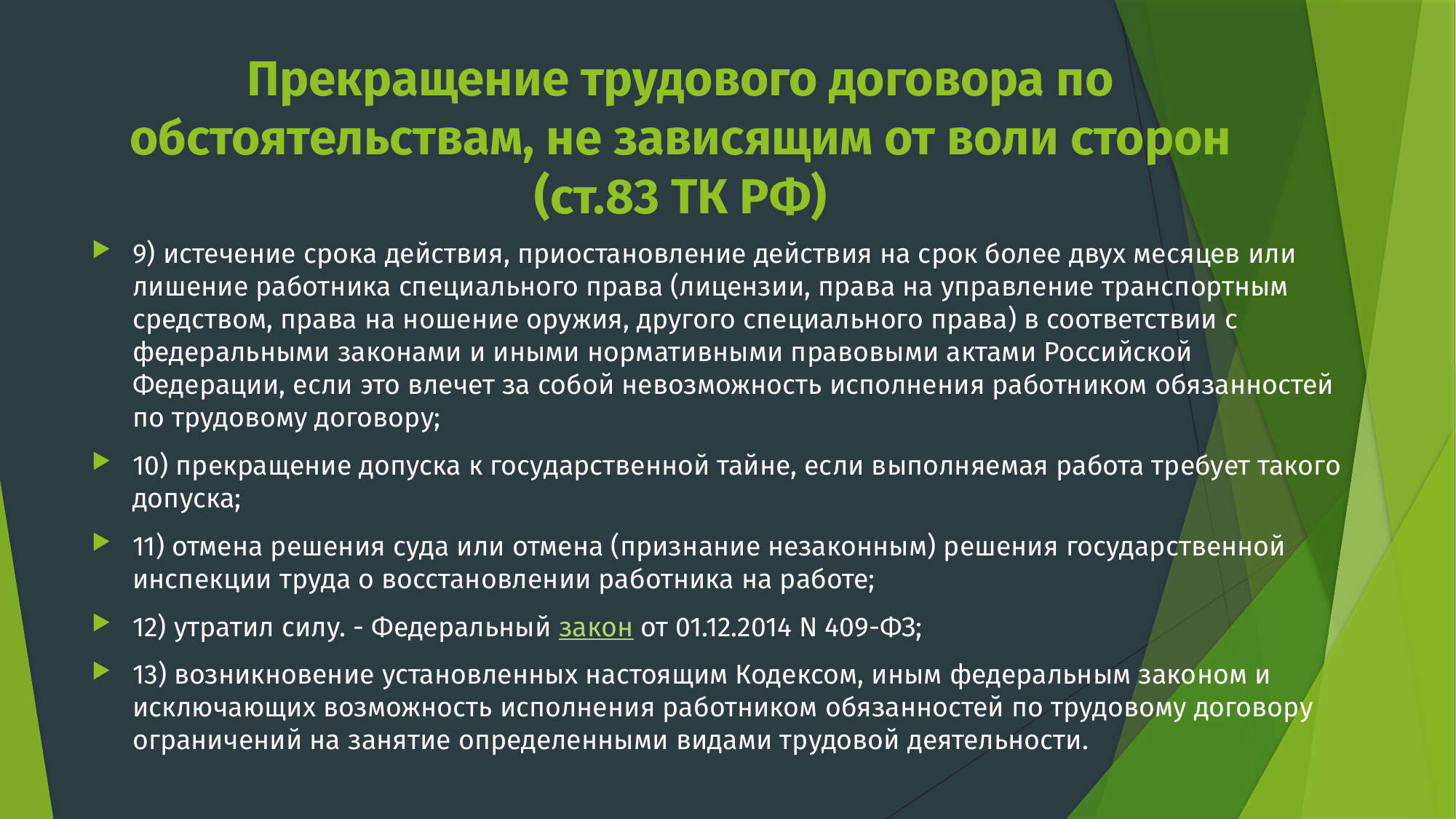

# Прекращение трудового договора по обстоятельствам, не зависящим от воли сторон (ст.83 ТК РФ)
9) истечение срока действия, приостановление действия на срок более двух месяцев или лишение работника специального права (лицензии, права на управление транспортным средством, права на ношение оружия, другого специального права) в соответствии с федеральными законами и иными нормативными правовыми актами Российской Федерации, если это влечет за собой невозможность исполнения работником обязанностей по трудовому договору;
10) прекращение допуска к государственной тайне, если выполняемая работа требует такого допуска;
11) отмена решения суда или отмена (признание незаконным) решения государственной инспекции труда о восстановлении работника на работе;
12) утратил силу. - Федеральный закон от 01.12.2014 N 409-ФЗ;
13) возникновение установленных настоящим Кодексом, иным федеральным законом и исключающих возможность исполнения работником обязанностей по трудовому договору ограничений на занятие определенными видами трудовой деятельности.